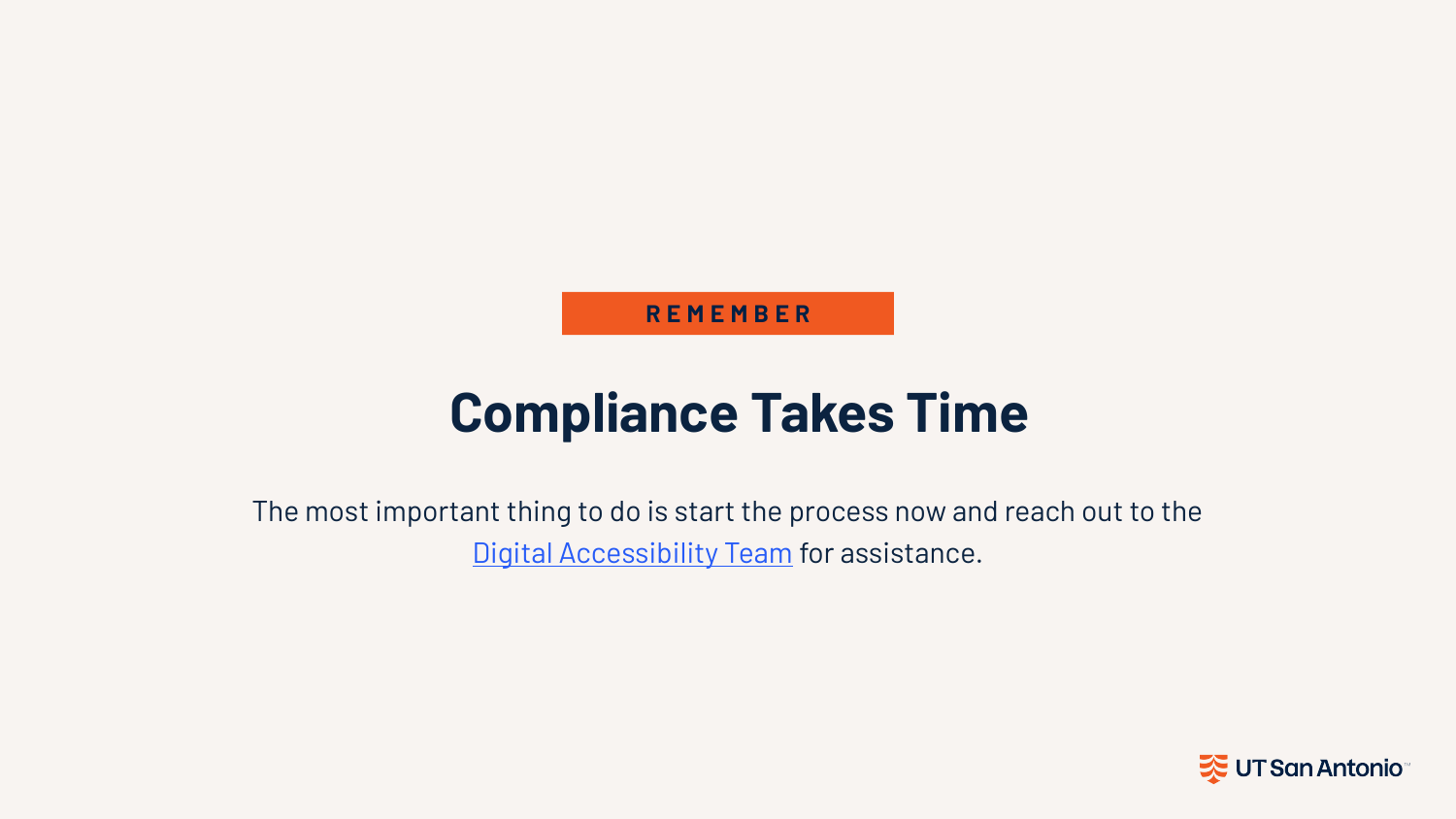

REMEMBER
Compliance Takes Time
The most important thing to do is start the process now and reach out to the Digital Accessibility Team for assistance.